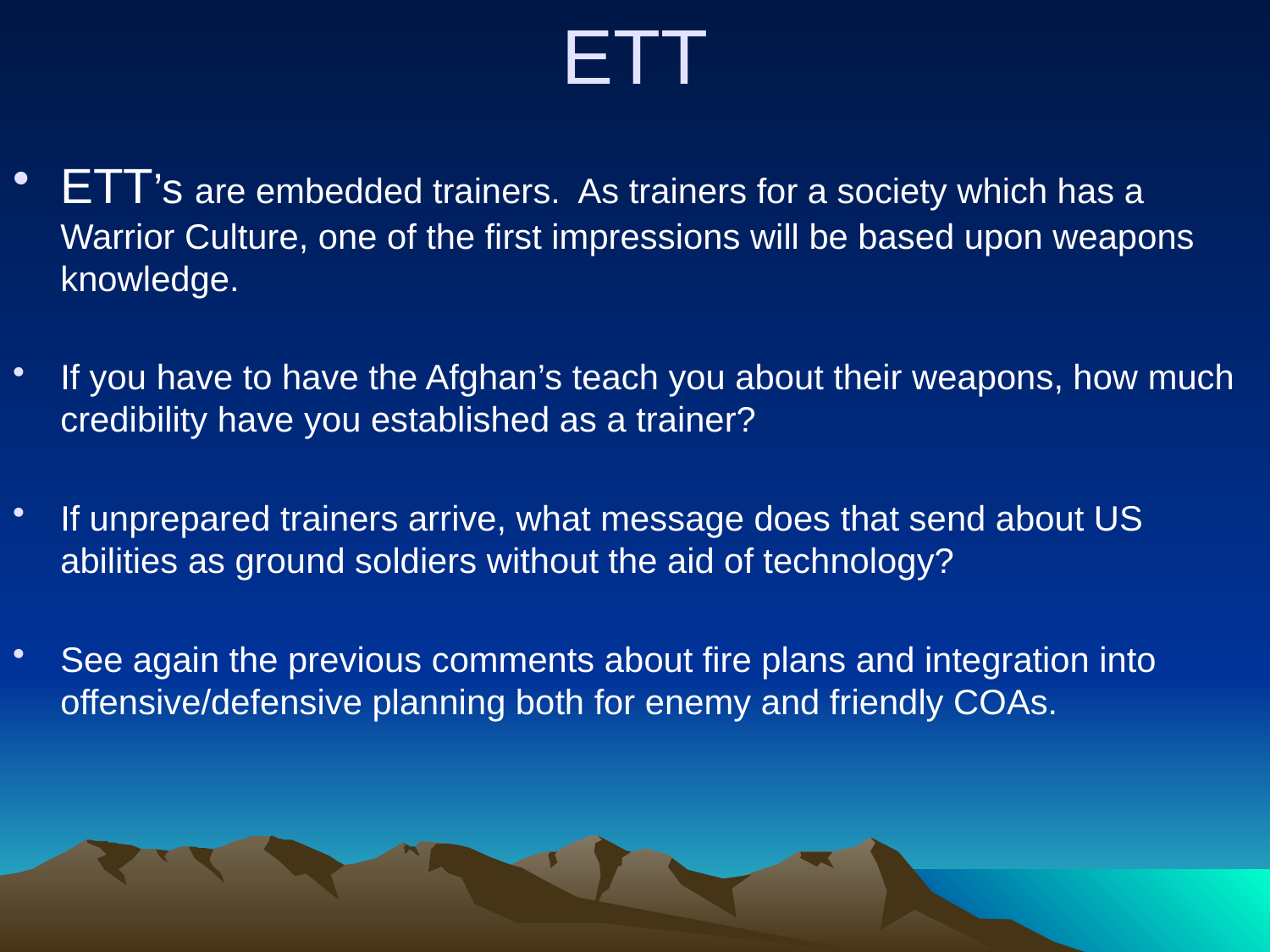

# ETT
ETT’s are embedded trainers.  As trainers for a society which has a Warrior Culture, one of the first impressions will be based upon weapons knowledge.

If you have to have the Afghan’s teach you about their weapons, how much credibility have you established as a trainer?

If unprepared trainers arrive, what message does that send about US abilities as ground soldiers without the aid of technology?

See again the previous comments about fire plans and integration into offensive/defensive planning both for enemy and friendly COAs.